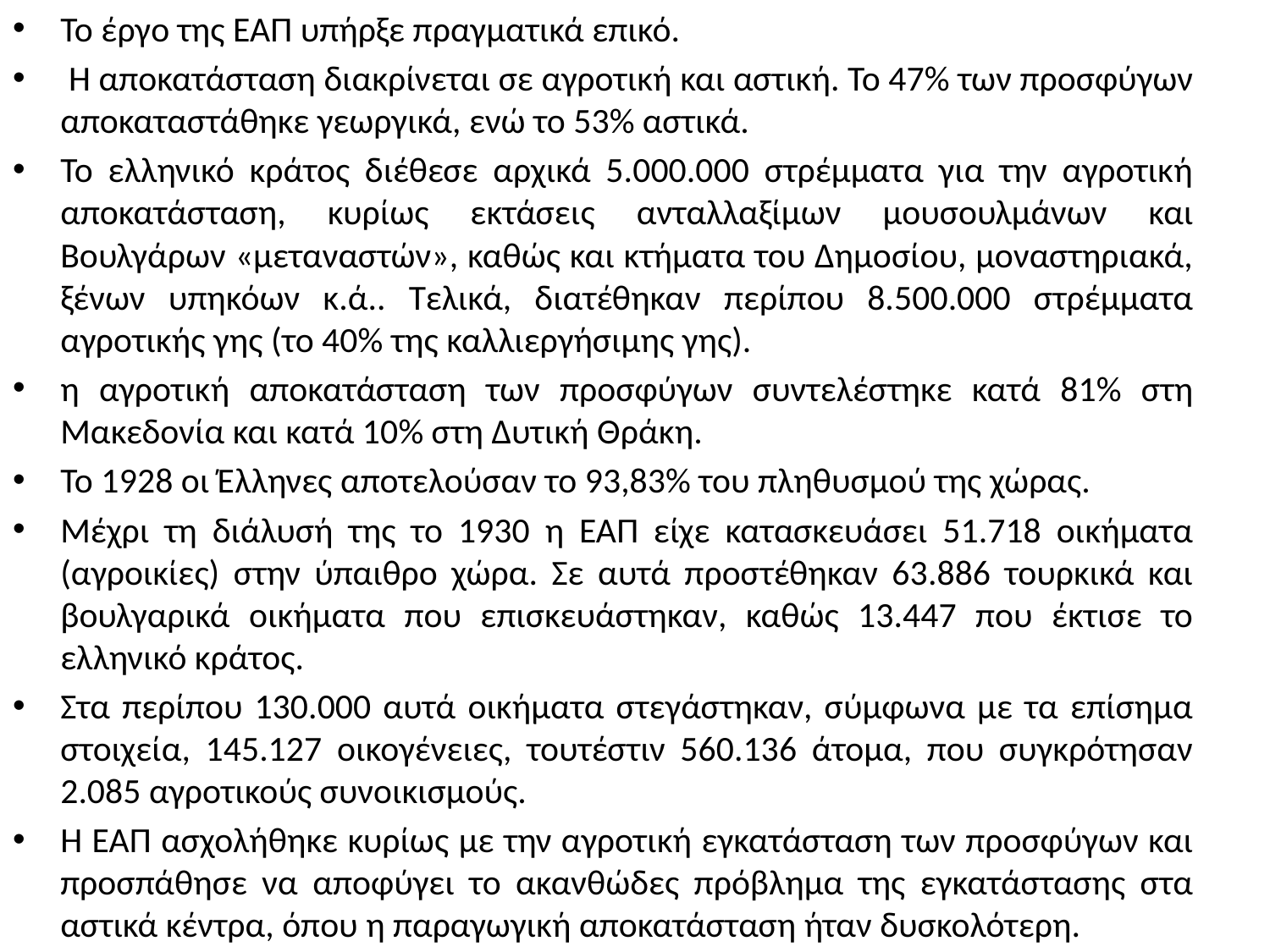

Το έργο της ΕΑΠ υπήρξε πραγματικά επικό.
 Η αποκατάσταση διακρίνεται σε αγροτική και αστική. Το 47% των προσφύγων αποκαταστάθηκε γεωργικά, ενώ το 53% αστικά.
Το ελληνικό κράτος διέθεσε αρχικά 5.000.000 στρέμματα για την αγροτική αποκατάσταση, κυρίως εκτάσεις ανταλλαξίμων μουσουλμάνων και Βουλγάρων «μεταναστών», καθώς και κτήματα του Δημοσίου, μοναστηριακά, ξένων υπηκόων κ.ά.. Τελικά, διατέθηκαν περίπου 8.500.000 στρέμματα αγροτικής γης (το 40% της καλλιεργήσιμης γης).
η αγροτική αποκατάσταση των προσφύγων συντελέστηκε κατά 81% στη Μακεδονία και κατά 10% στη Δυτική Θράκη.
Το 1928 οι Έλληνες αποτελούσαν το 93,83% του πληθυσμού της χώρας.
Μέχρι τη διάλυσή της το 1930 η ΕΑΠ είχε κατασκευάσει 51.718 οικήματα (αγροικίες) στην ύπαιθρο χώρα. Σε αυτά προστέθηκαν 63.886 τουρκικά και βουλγαρικά οικήματα που επισκευάστηκαν, καθώς 13.447 που έκτισε το ελληνικό κράτος.
Στα περίπου 130.000 αυτά οικήματα στεγάστηκαν, σύμφωνα με τα επίσημα στοιχεία, 145.127 οικογένειες, τουτέστιν 560.136 άτομα, που συγκρότησαν 2.085 αγροτικούς συνοικισμούς.
Η ΕΑΠ ασχολήθηκε κυρίως με την αγροτική εγκατάσταση των προσφύγων και προσπάθησε να αποφύγει το ακανθώδες πρόβλημα της εγκατάστασης στα αστικά κέντρα, όπου η παραγωγική αποκατάσταση ήταν δυσκολότερη.